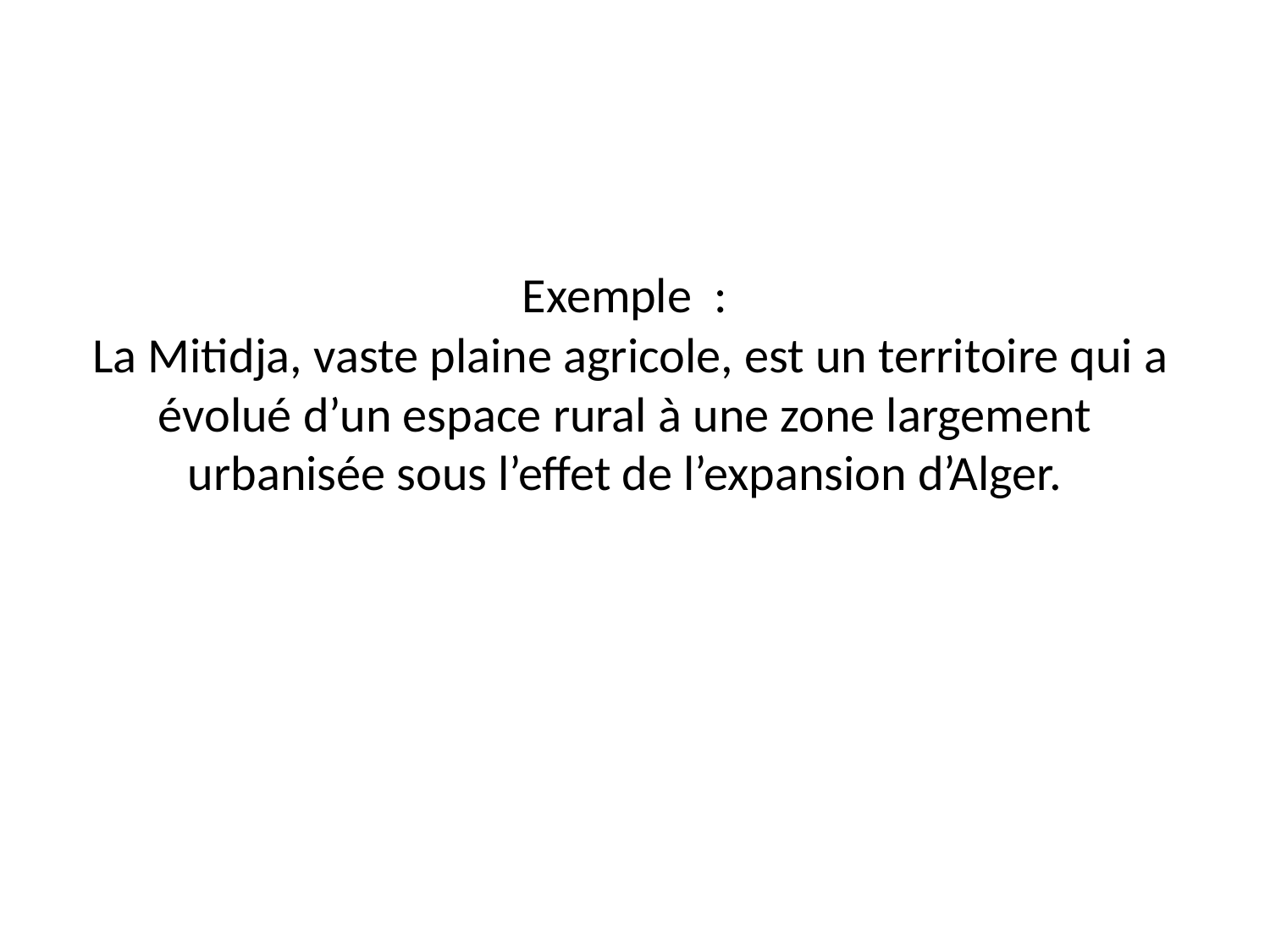

# Exemple  :  La Mitidja, vaste plaine agricole, est un territoire qui a évolué d’un espace rural à une zone largement urbanisée sous l’effet de l’expansion d’Alger.